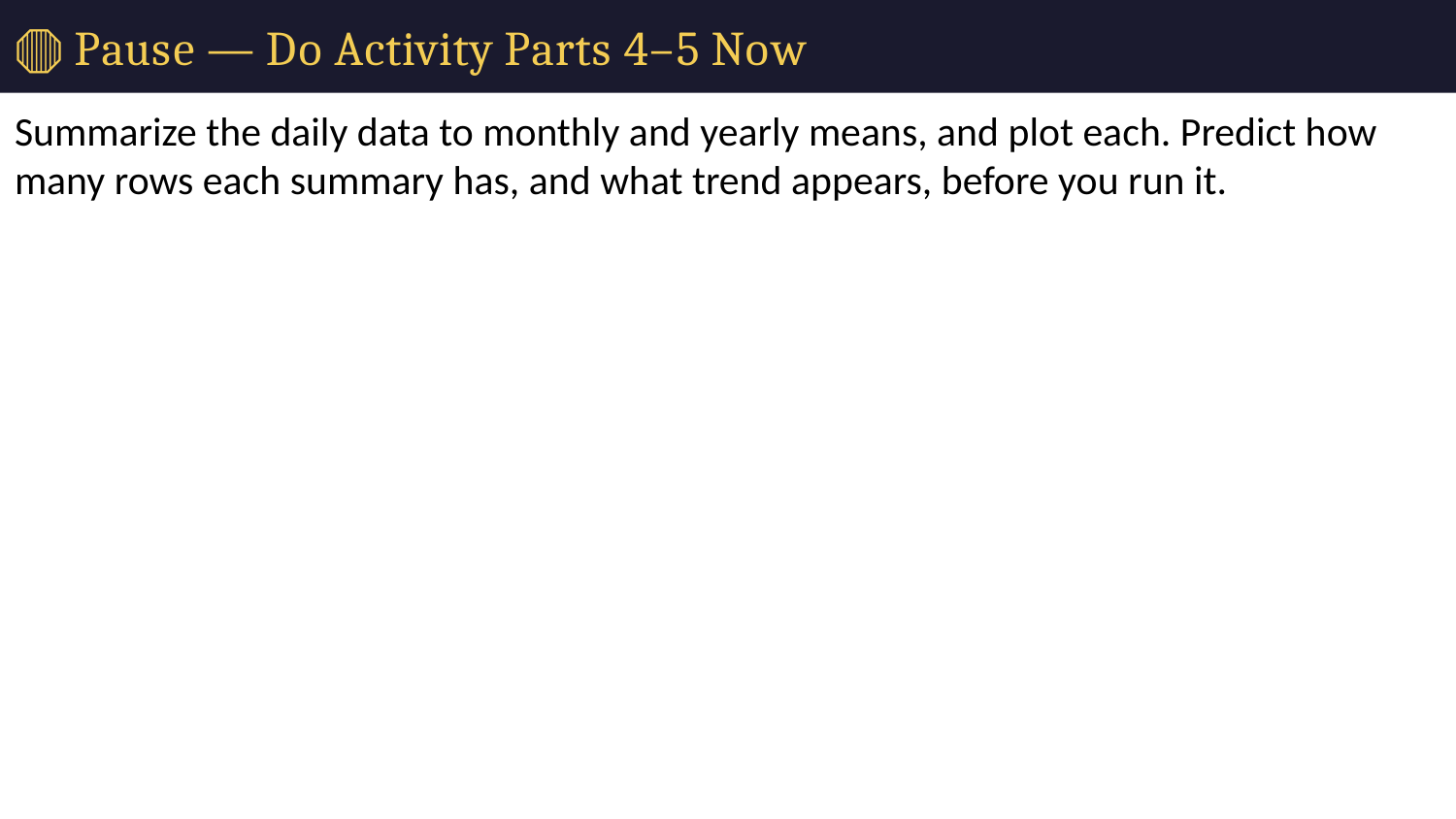

# 🛑 Pause — Do Activity Parts 4–5 Now
Summarize the daily data to monthly and yearly means, and plot each. Predict how many rows each summary has, and what trend appears, before you run it.